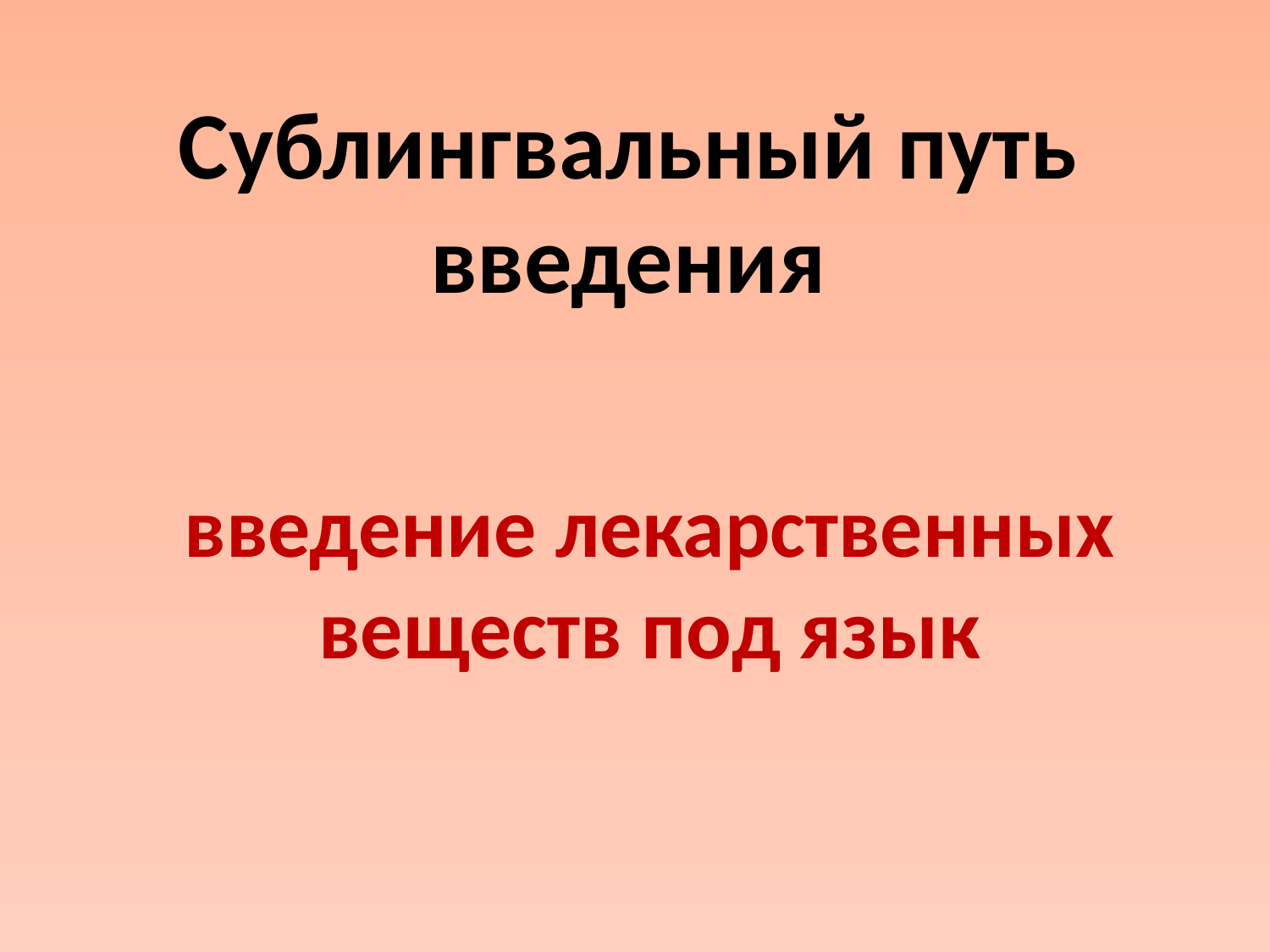

# Сублингвальный путь введения
введение лекарственных веществ под язык